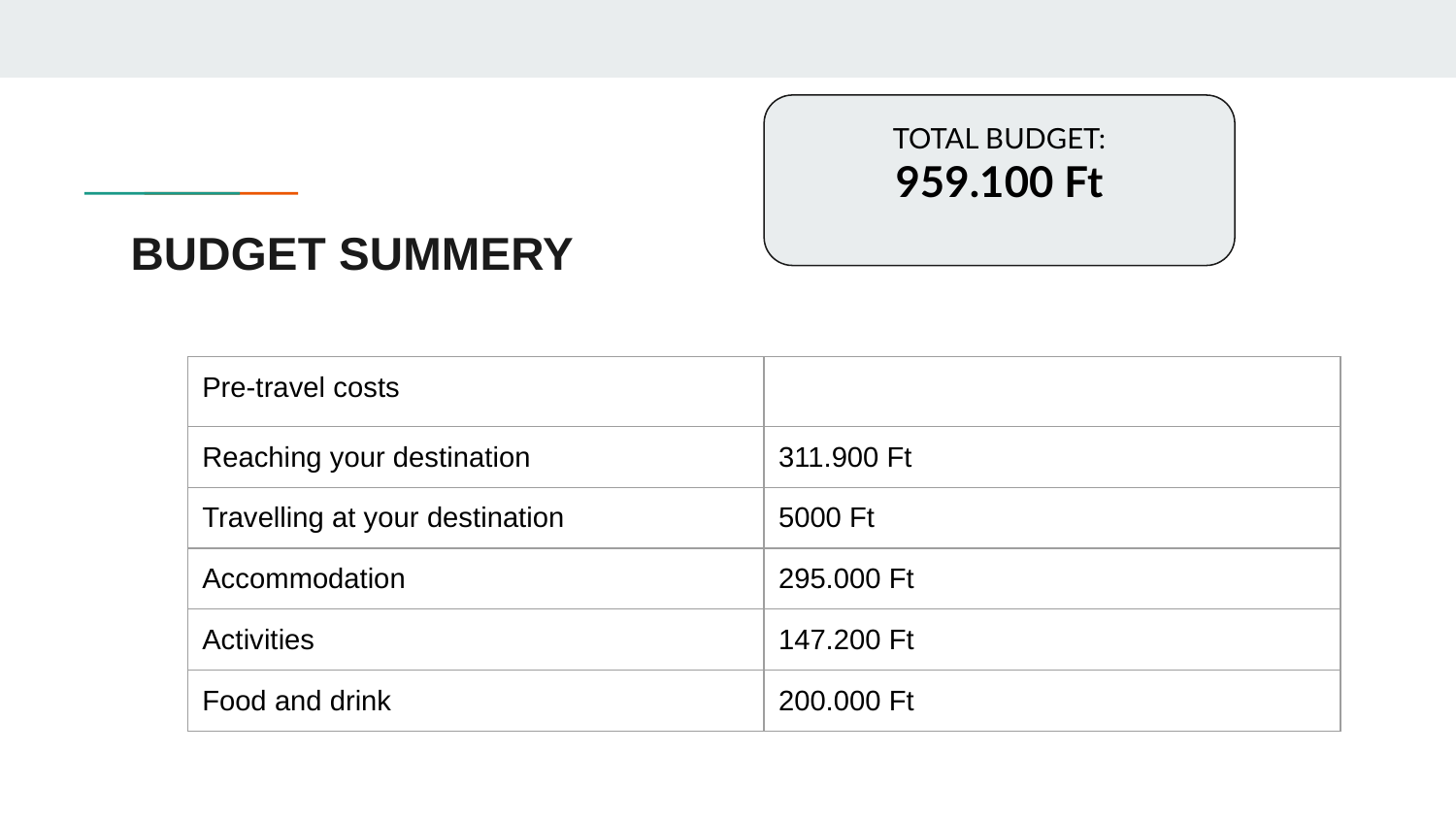

TOTAL BUDGET:
959.100 Ft

# BUDGET SUMMERY
| Pre-travel costs |  |
| --- | --- |
| Reaching your destination | 311.900 Ft |
| Travelling at your destination | 5000 Ft |
| Accommodation | 295.000 Ft |
| Activities | 147.200 Ft |
| Food and drink | 200.000 Ft |